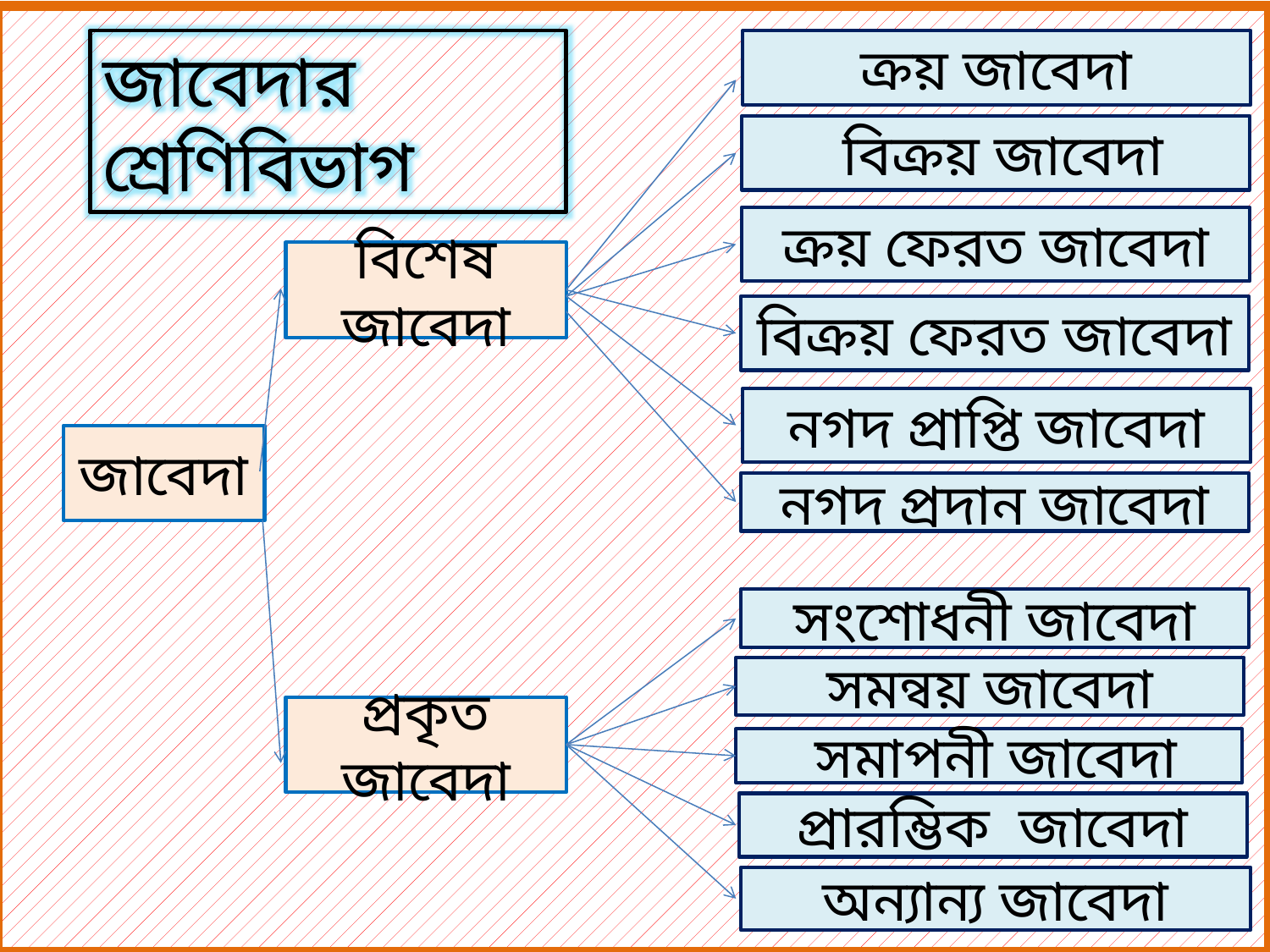

জাবেদার শ্রেণিবিভাগ
ক্রয় জাবেদা
 বিক্রয় জাবেদা
ক্রয় ফেরত জাবেদা
বিশেষ জাবেদা
বিক্রয় ফেরত জাবেদা
নগদ প্রাপ্তি জাবেদা
জাবেদা
নগদ প্রদান জাবেদা
সংশোধনী জাবেদা
সমন্বয় জাবেদা
প্রকৃত জাবেদা
 সমাপনী জাবেদা
প্রারম্ভিক  জাবেদা
অন্যান্য জাবেদা